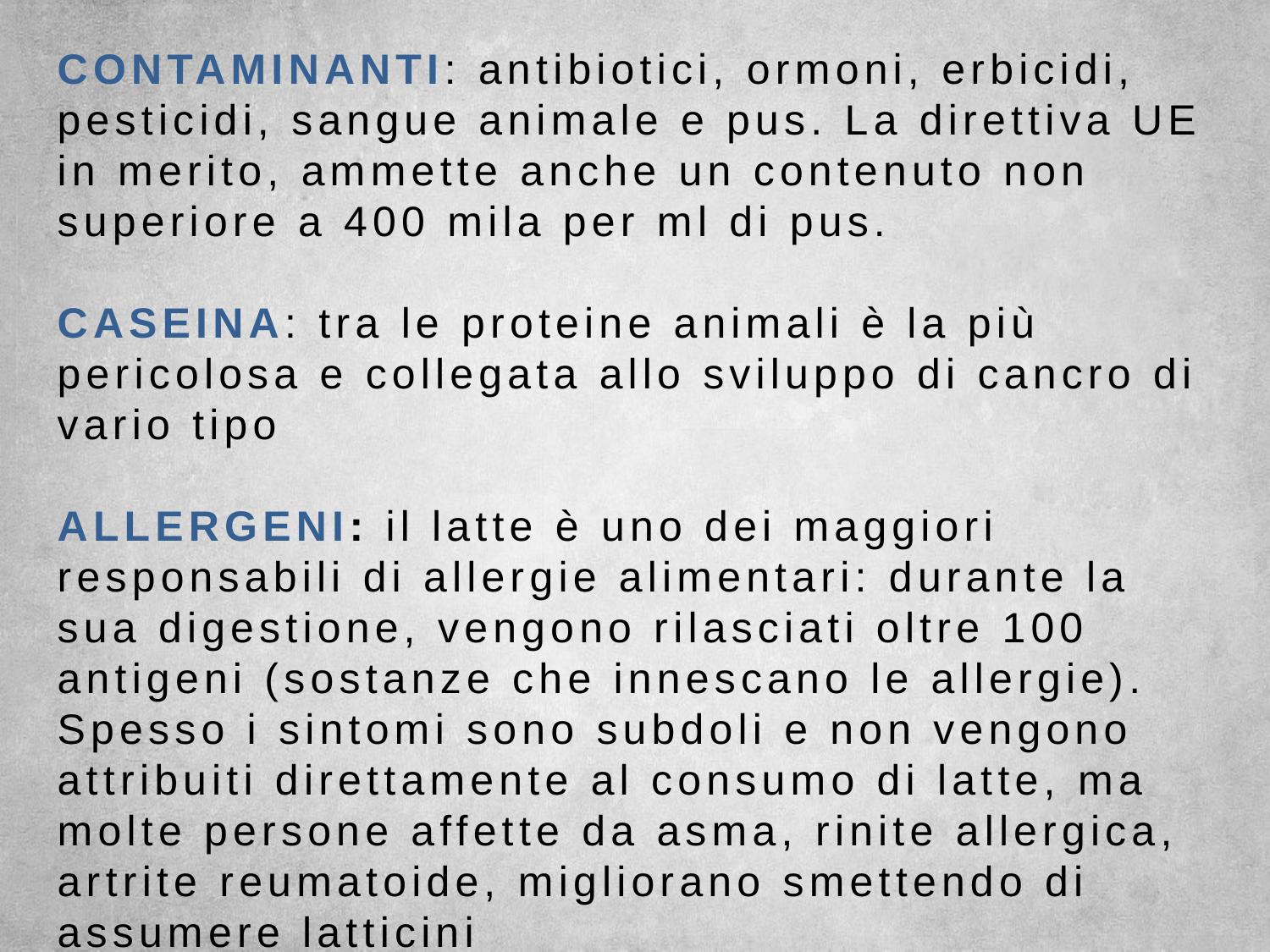

CONTAMINANTI: antibiotici, ormoni, erbicidi, pesticidi, sangue animale e pus. La direttiva UE in merito, ammette anche un contenuto non superiore a 400 mila per ml di pus.

CASEINA: tra le proteine animali è la più pericolosa e collegata allo sviluppo di cancro di vario tipo
ALLERGENI: il latte è uno dei maggiori responsabili di allergie alimentari: durante la sua digestione, vengono rilasciati oltre 100 antigeni (sostanze che innescano le allergie). Spesso i sintomi sono subdoli e non vengono attribuiti direttamente al consumo di latte, ma molte persone affette da asma, rinite allergica, artrite reumatoide, migliorano smettendo di assumere latticini
ALTRO: il latte animale è poverissimo di ferro, vitamine e collegato al diabete mellito.